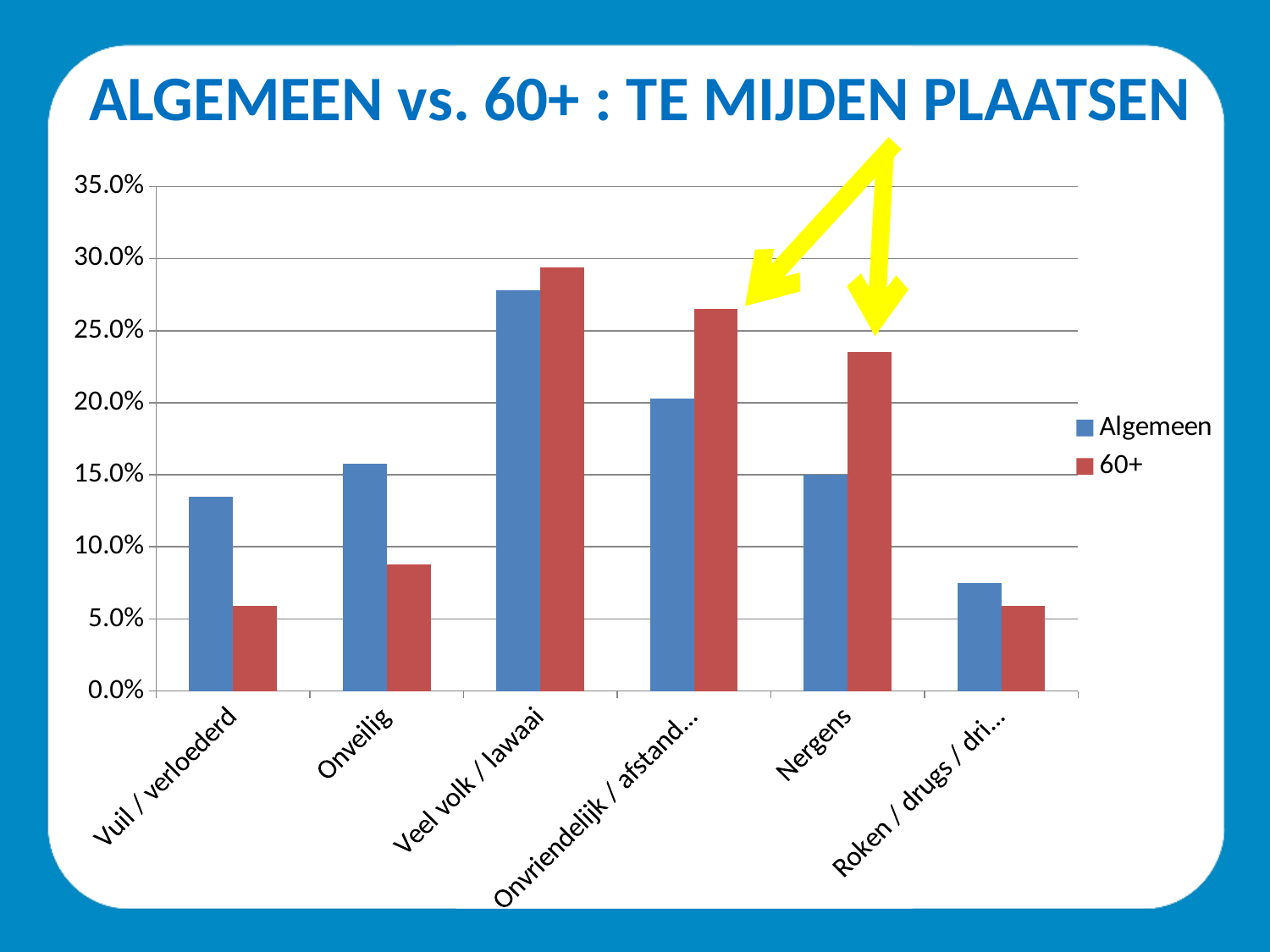

ALGEMEEN vs. 60+ : TE MIJDEN PLAATSEN

### Chart

| Category | Algemeen | 60+ |
|---|---|---|
| Vuil / verloederd | 0.135 | 0.059 |
| Onveilig | 0.158 | 0.088 |
| Veel volk / lawaai | 0.278 | 0.294 |
| Onvriendelijk / afstandelijk | 0.203 | 0.265 |
| Nergens | 0.15 | 0.235 |
| Roken / drugs / drinken | 0.075 | 0.059 |